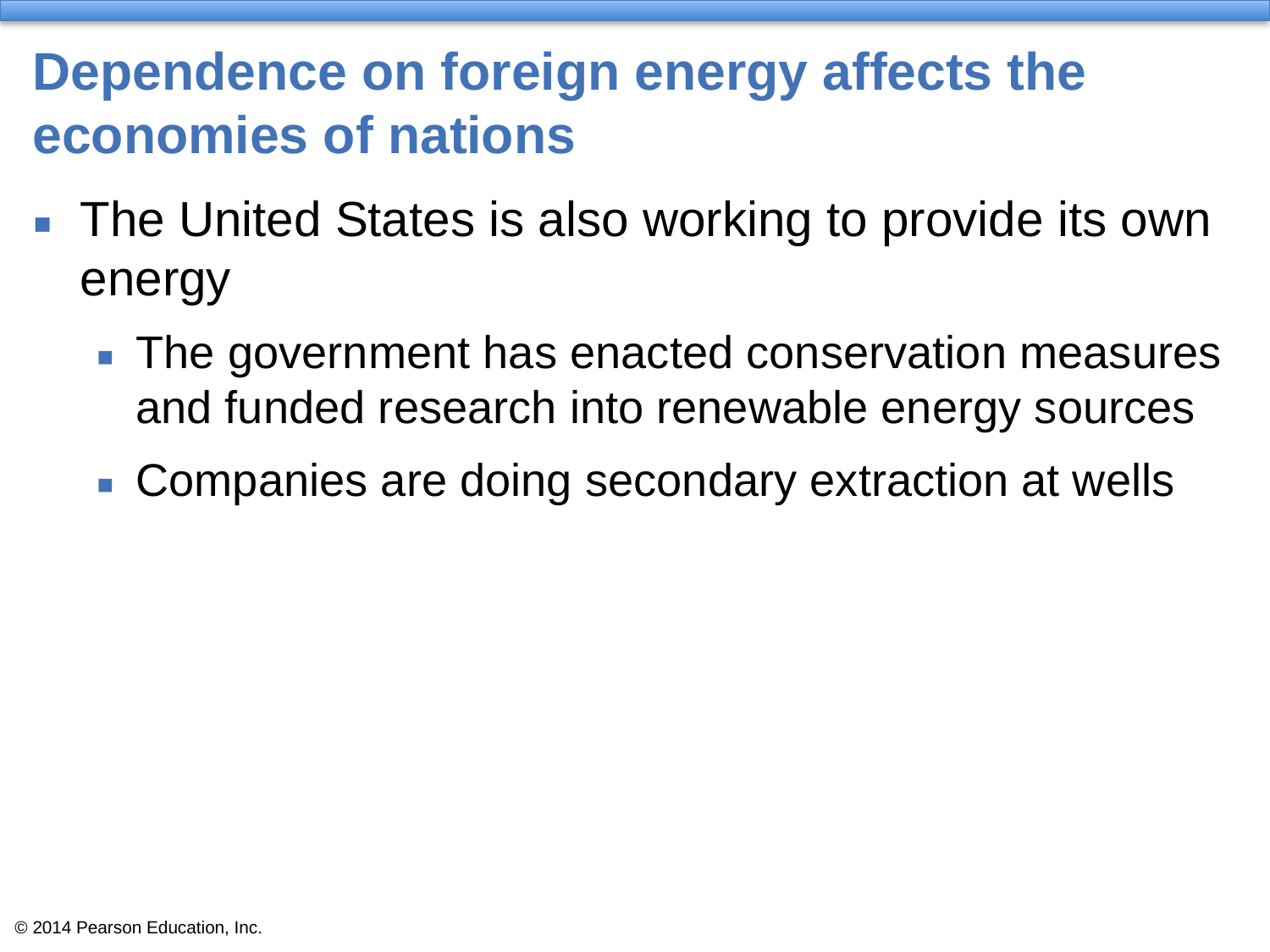

# Dependence on foreign energy affects the economies of nations
The United States is also working to provide its own energy
The government has enacted conservation measures and funded research into renewable energy sources
Companies are doing secondary extraction at wells